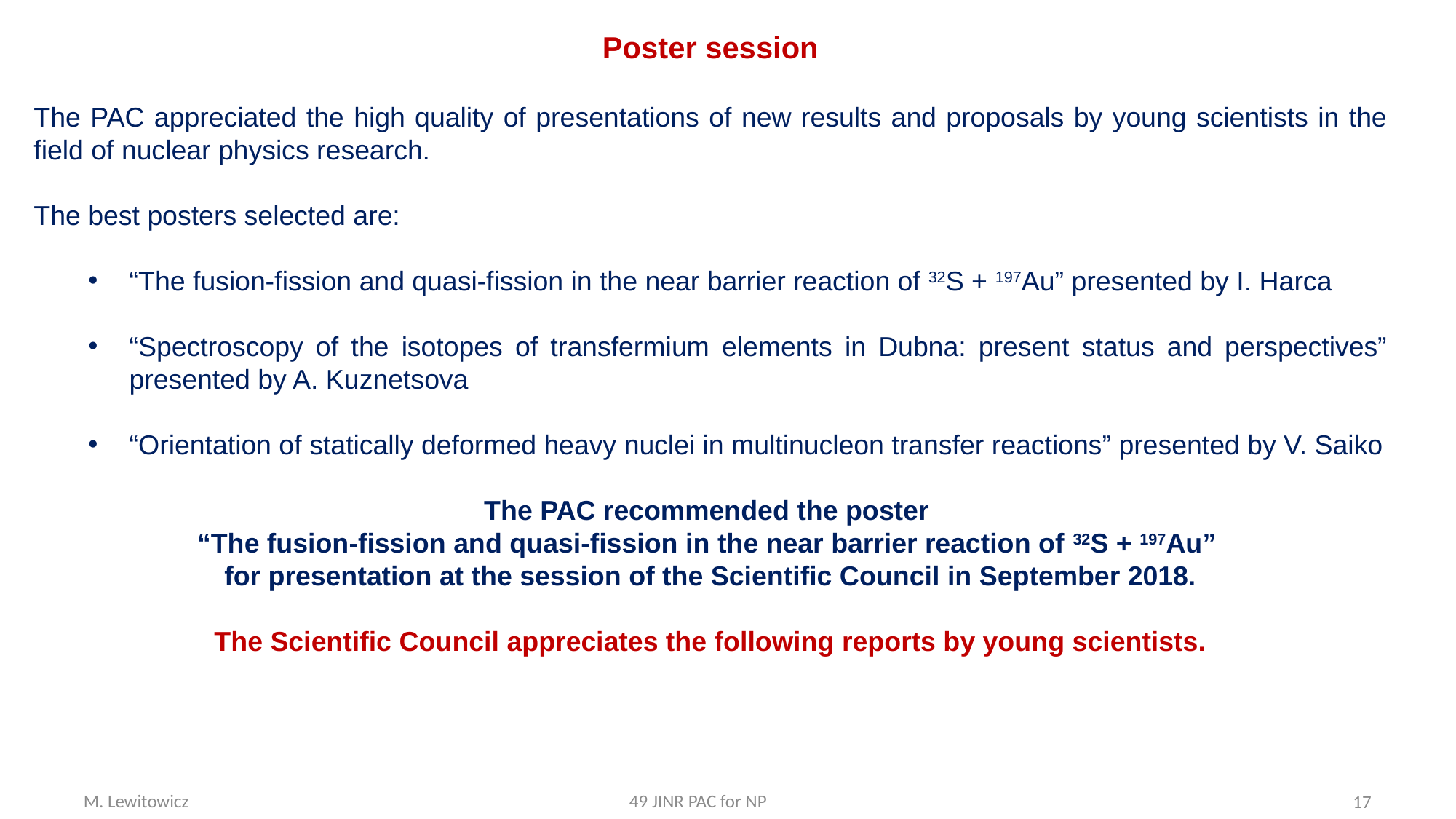

Poster session
The PAC appreciated the high quality of presentations of new results and proposals by young scientists in the field of nuclear physics research.

The best posters selected are:

“The fusion-fission and quasi-fission in the near barrier reaction of 32S + 197Au” presented by I. Harca

“Spectroscopy of the isotopes of transfermium elements in Dubna: present status and perspectives” presented by A. Kuznetsova

“Orientation of statically deformed heavy nuclei in multinucleon transfer reactions” presented by V. Saiko

The PAC recommended the poster
“The fusion-fission and quasi-fission in the near barrier reaction of 32S + 197Au”
for presentation at the session of the Scientific Council in September 2018.

The Scientific Council appreciates the following reports by young scientists.

M. Lewitowicz					49 JINR PAC for NP
17